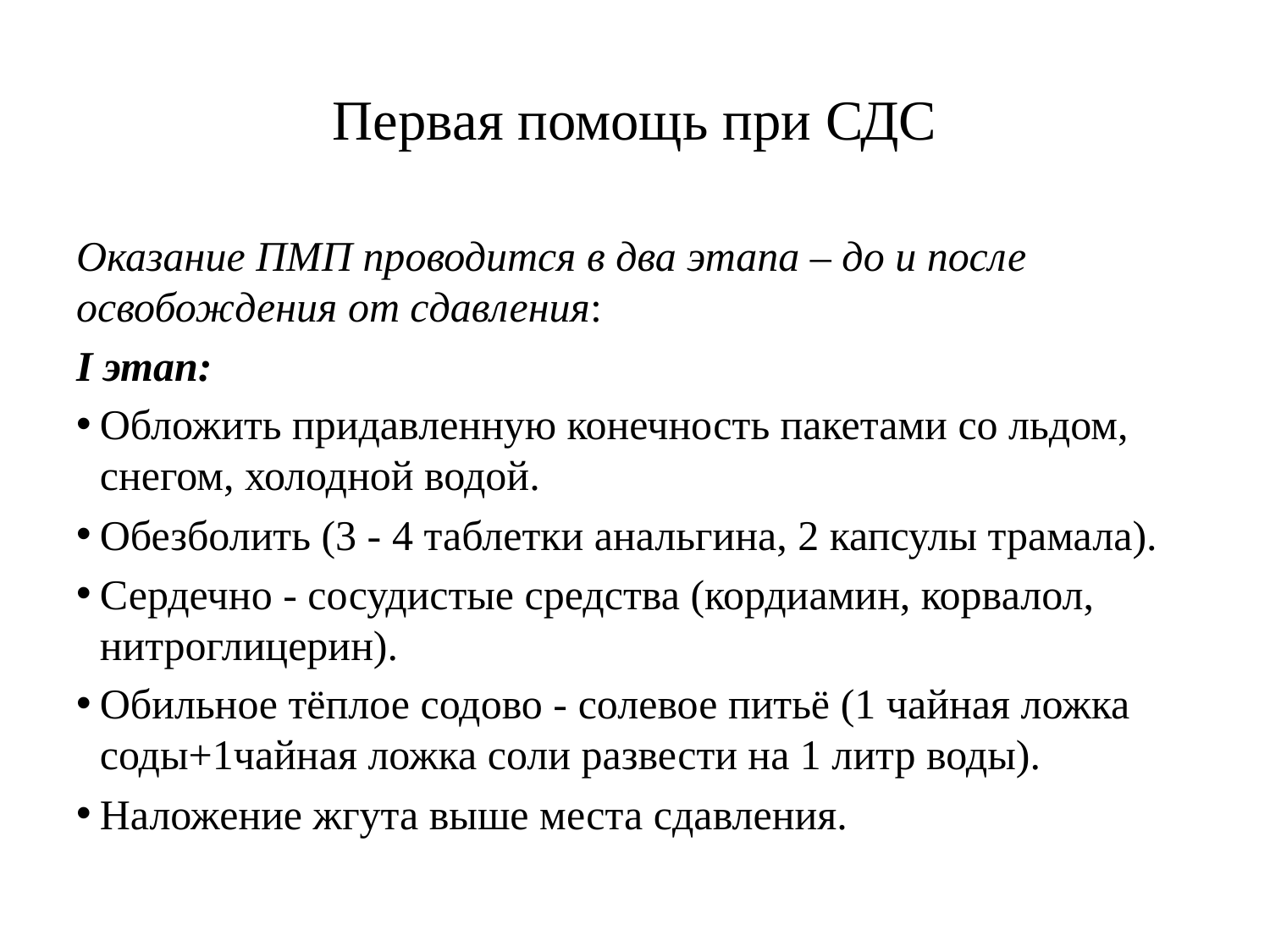

# Первая помощь при СДС
Оказание ПМП проводится в два этапа – до и после освобождения от сдавления:
I этап:
Обложить придавленную конечность пакетами со льдом, снегом, холодной водой.
Обезболить (3 - 4 таблетки анальгина, 2 капсулы трамала).
Сердечно - сосудистые средства (кордиамин, корвалол,
нитроглицерин).
Обильное тёплое содово - солевое питьё (1 чайная ложка соды+1чайная ложка соли развести на 1 литр воды).
Наложение жгута выше места сдавления.